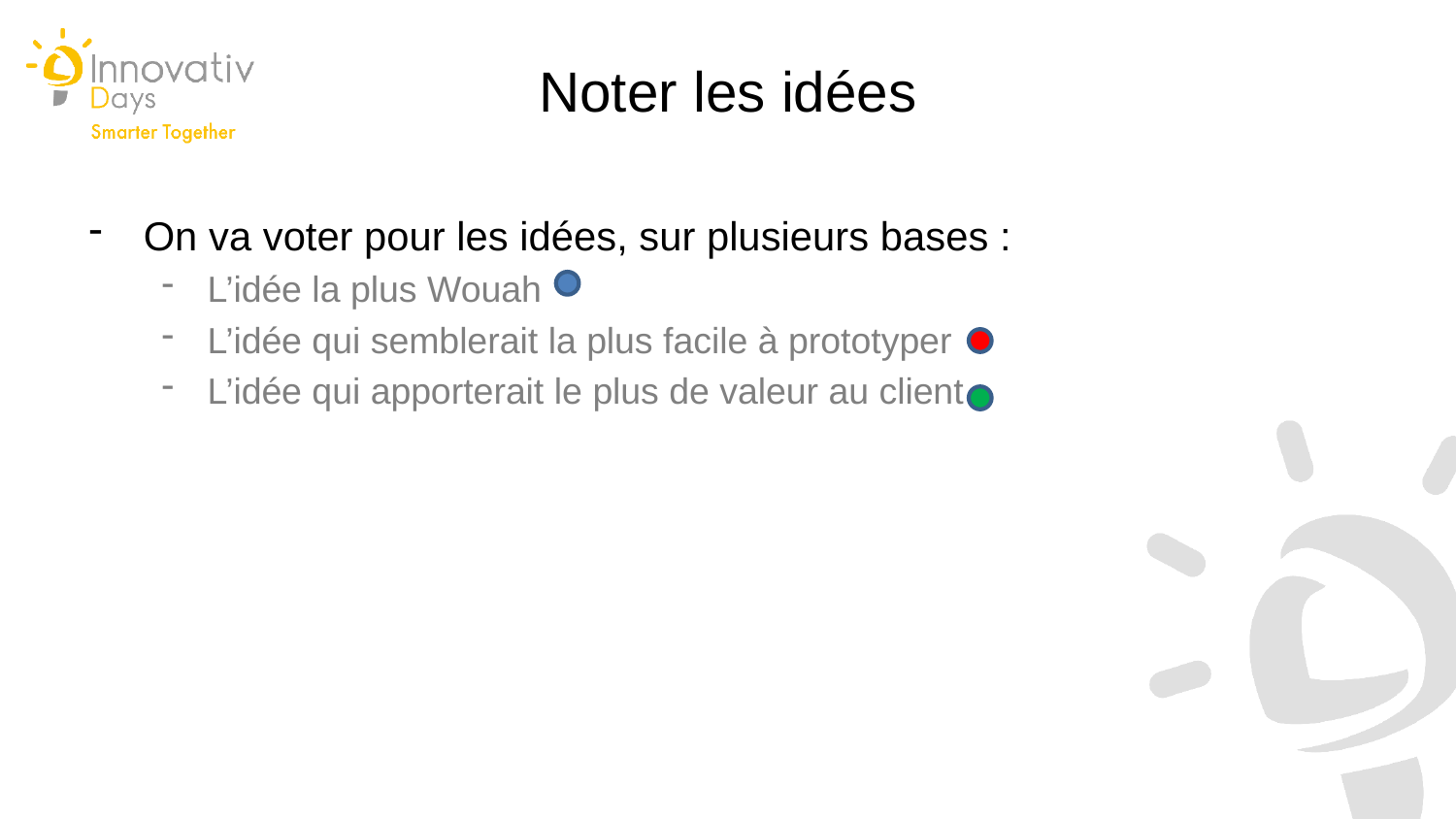

Noter les idées
On va voter pour les idées, sur plusieurs bases :
L’idée la plus Wouah
L’idée qui semblerait la plus facile à prototyper
L’idée qui apporterait le plus de valeur au client